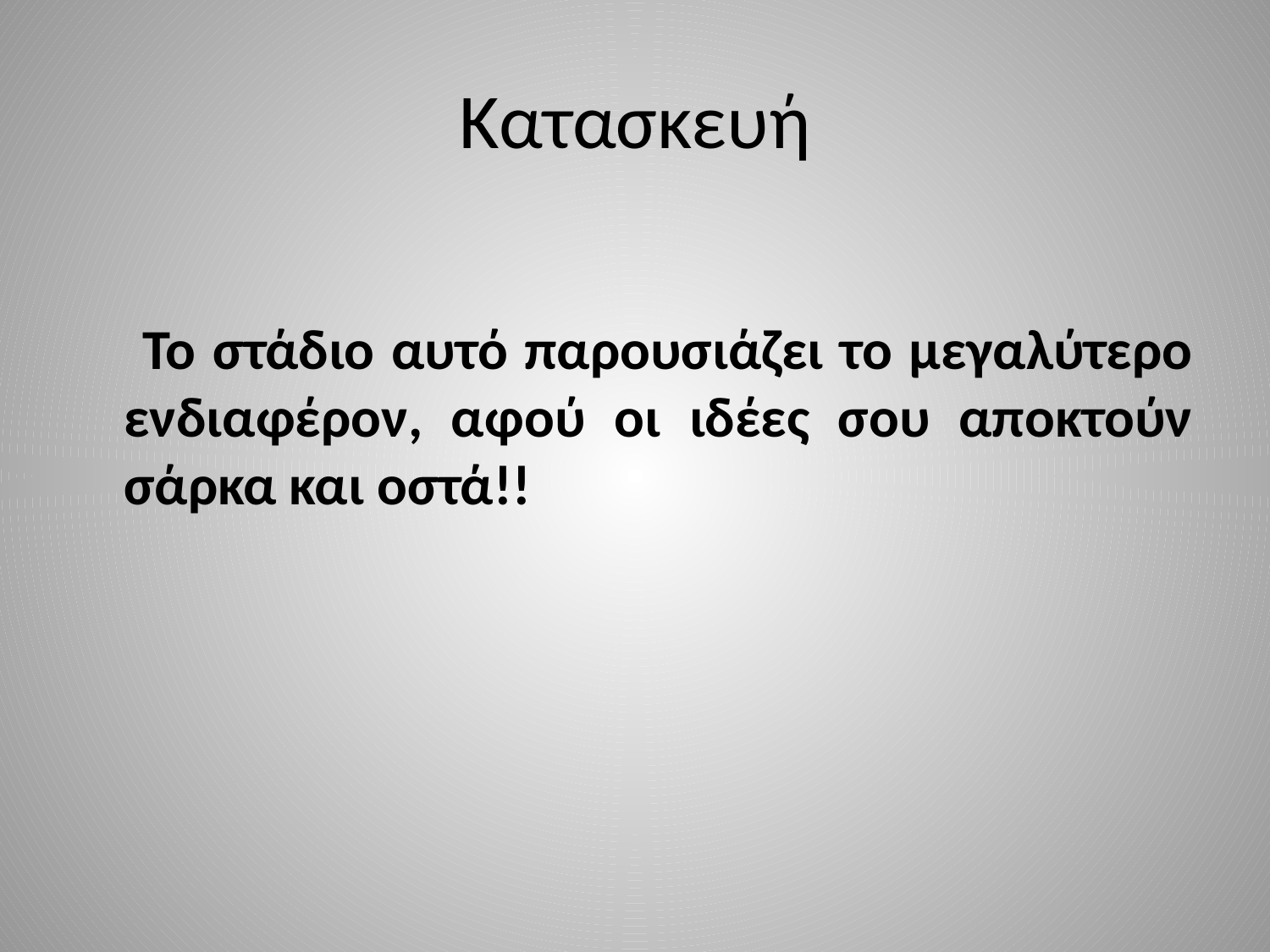

# Κατασκευή
    Το στάδιο αυτό παρουσιάζει το μεγαλύτερο ενδιαφέρον, αφού οι ιδέες σου αποκτούν σάρκα και οστά!!